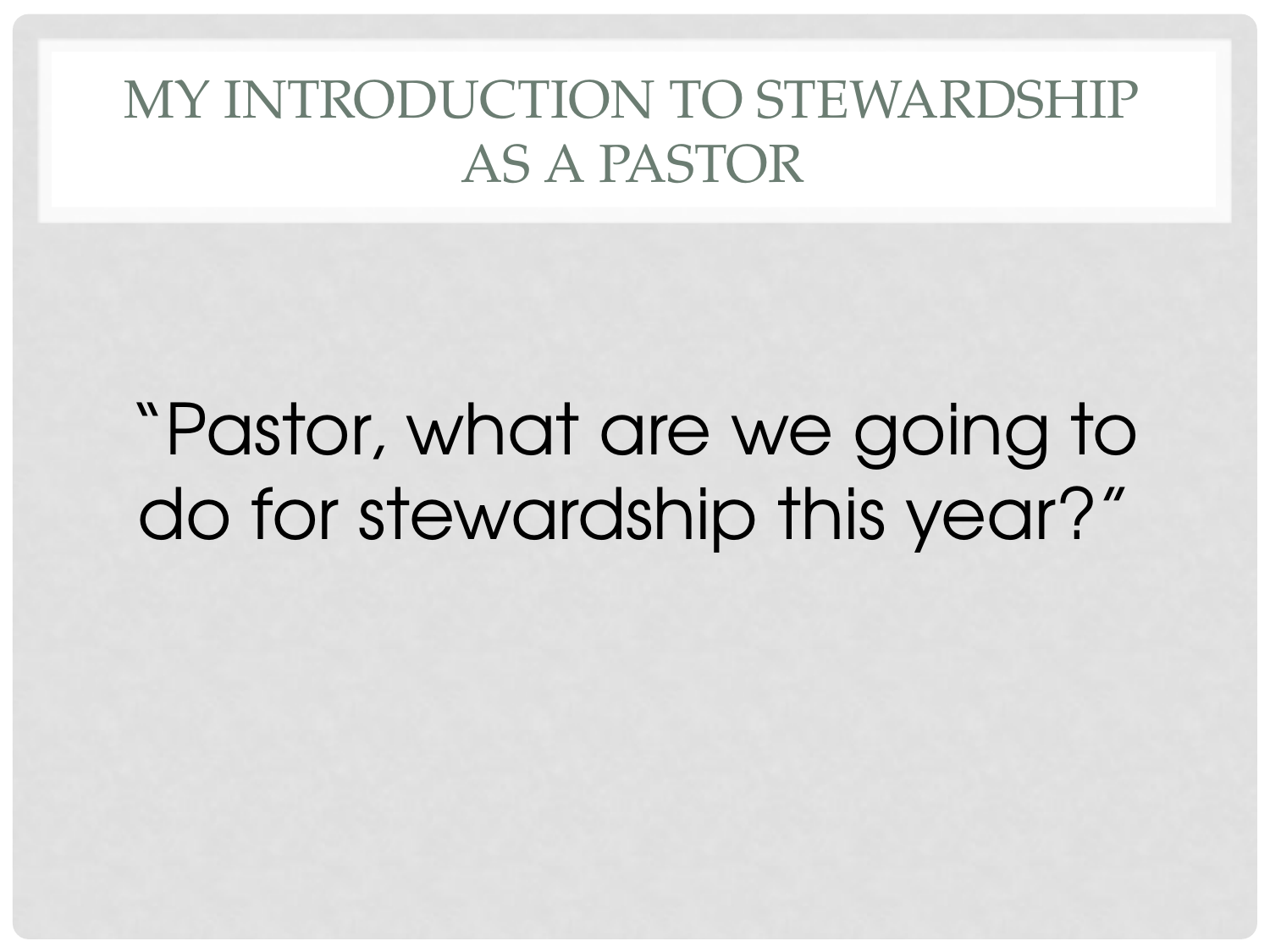

# my introduction to Stewardship as a pastor

“Pastor, what are we going to do for stewardship this year?”